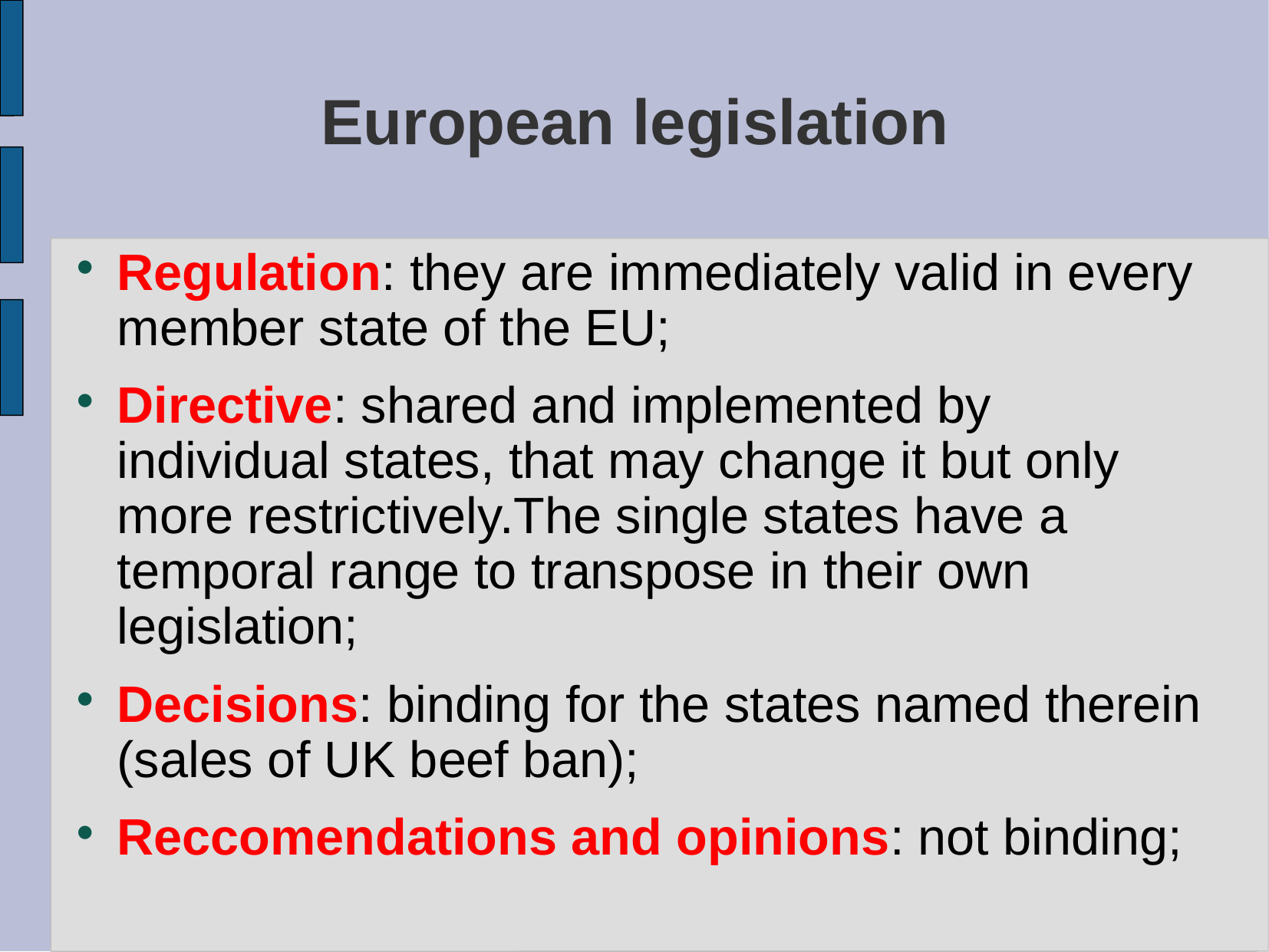

# European legislation
Regulation: they are immediately valid in every member state of the EU;
Directive: shared and implemented by individual states, that may change it but only more restrictively.The single states have a temporal range to transpose in their own legislation;
Decisions: binding for the states named therein (sales of UK beef ban);
Reccomendations and opinions: not binding;